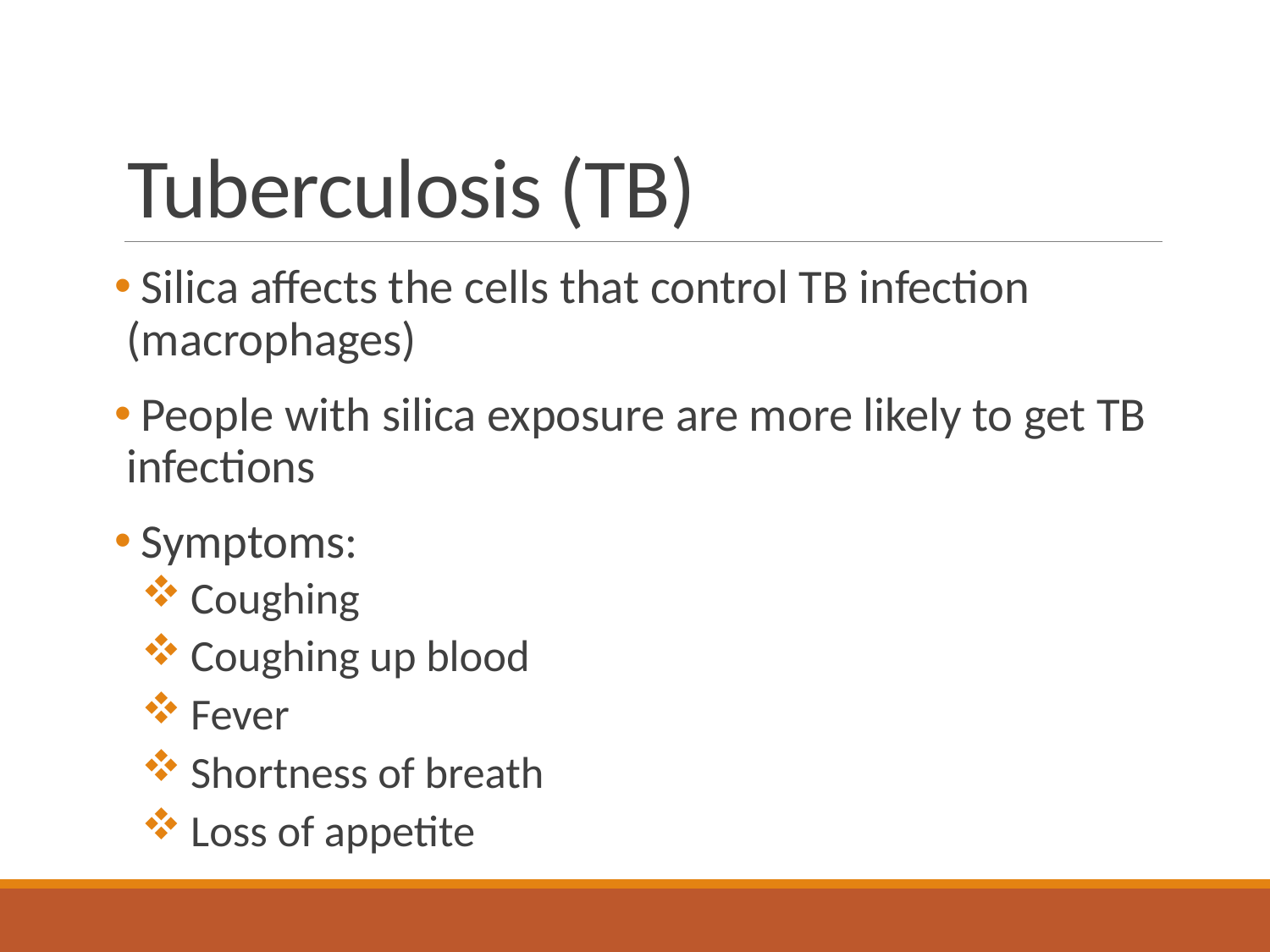

# Tuberculosis (TB)
 Silica affects the cells that control TB infection (macrophages)
 People with silica exposure are more likely to get TB infections
 Symptoms:
 Coughing
 Coughing up blood
 Fever
 Shortness of breath
 Loss of appetite